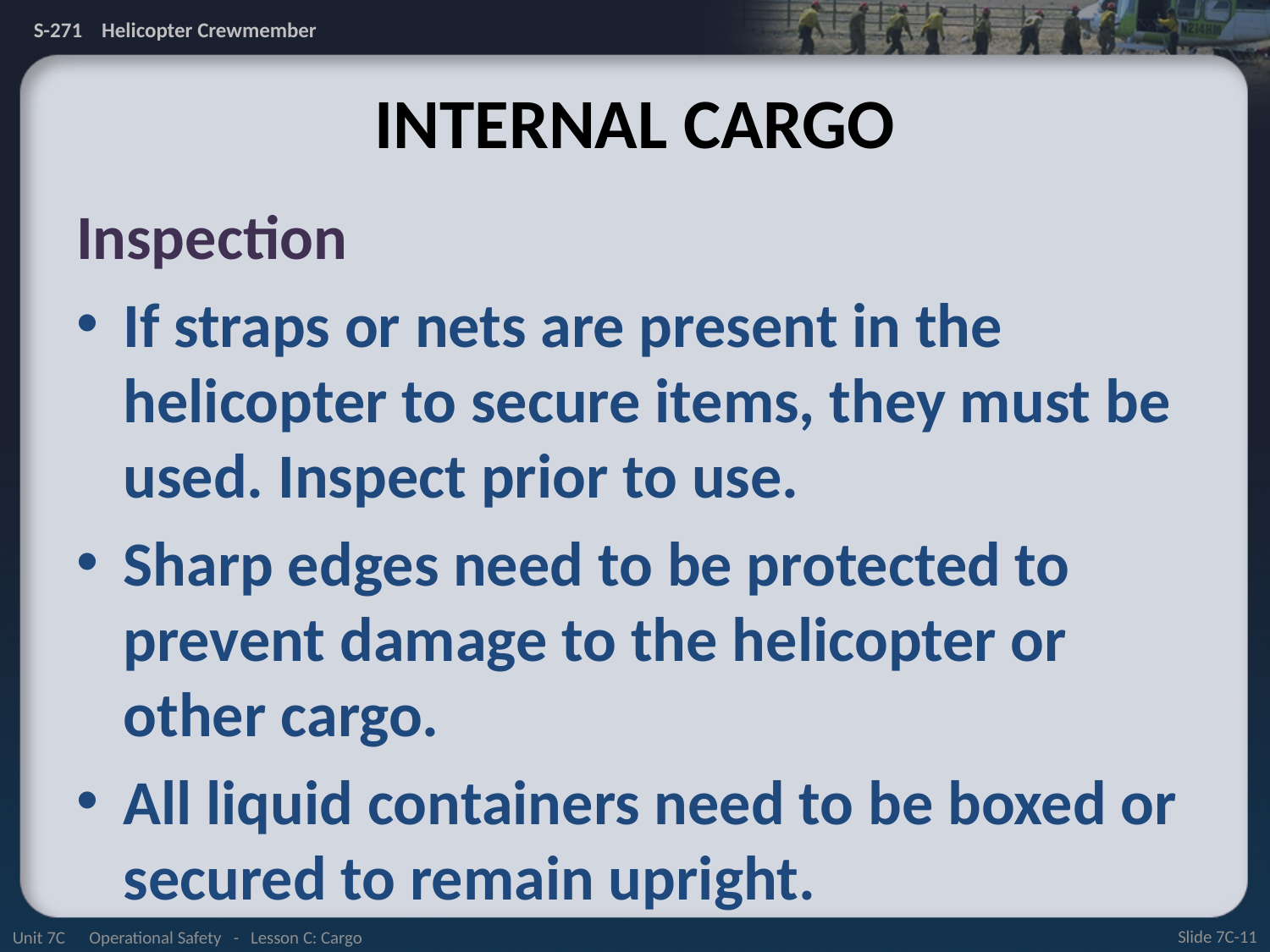

# Internal Cargo
Inspection
If straps or nets are present in the helicopter to secure items, they must be used. Inspect prior to use.
Sharp edges need to be protected to prevent damage to the helicopter or other cargo.
All liquid containers need to be boxed or secured to remain upright.

Unit 7C      Operational Safety   -   Lesson C: Cargo
Slide 7C-11